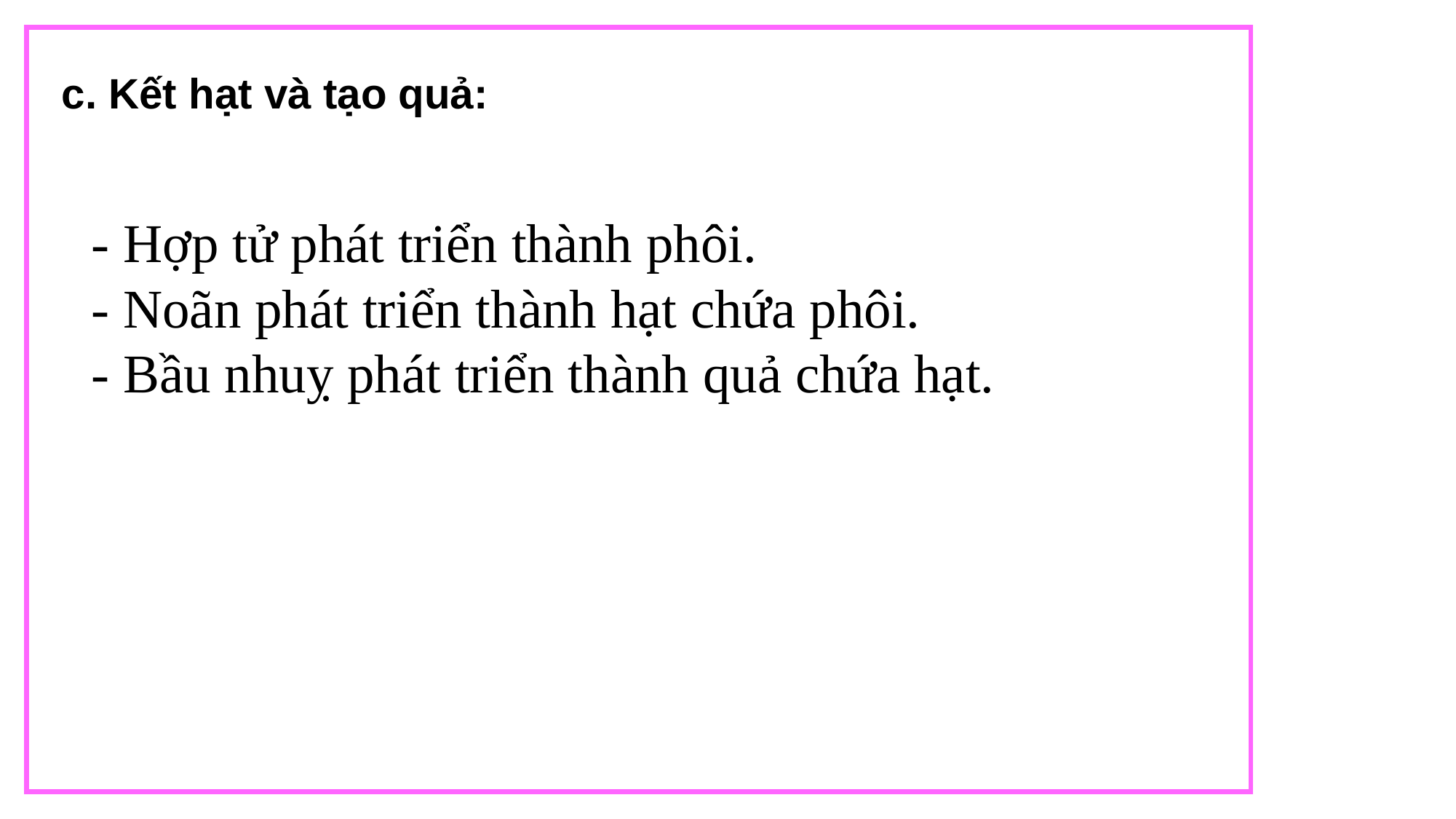

c. Kết hạt và tạo quả:
- Hợp tử phát triển thành phôi.
- Noãn phát triển thành hạt chứa phôi.
- Bầu nhuỵ phát triển thành quả chứa hạt.